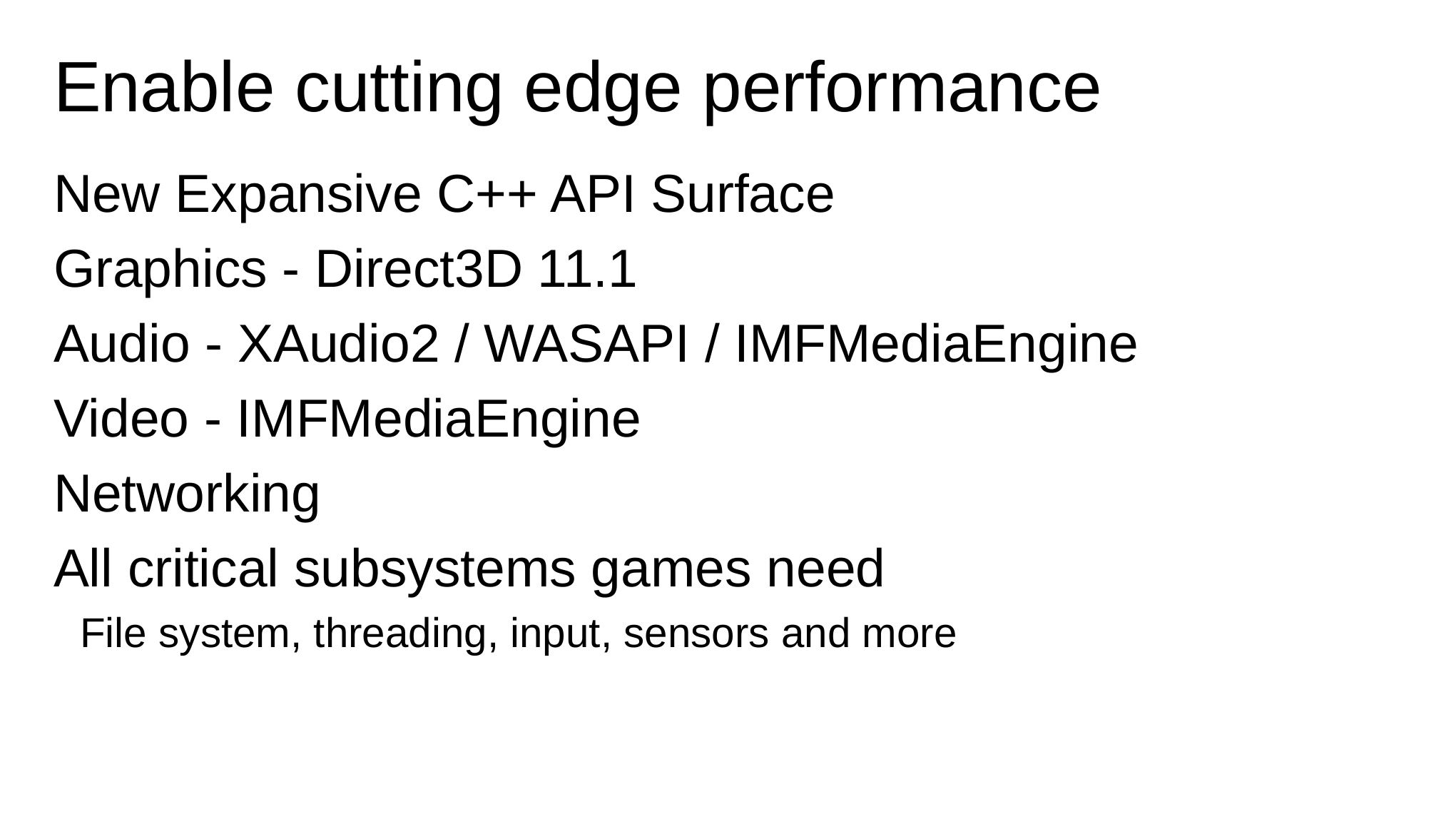

# Enable cutting edge performance
New Expansive C++ API Surface
Graphics - Direct3D 11.1
Audio - XAudio2 / WASAPI / IMFMediaEngine
Video - IMFMediaEngine
Networking
All critical subsystems games need
File system, threading, input, sensors and more